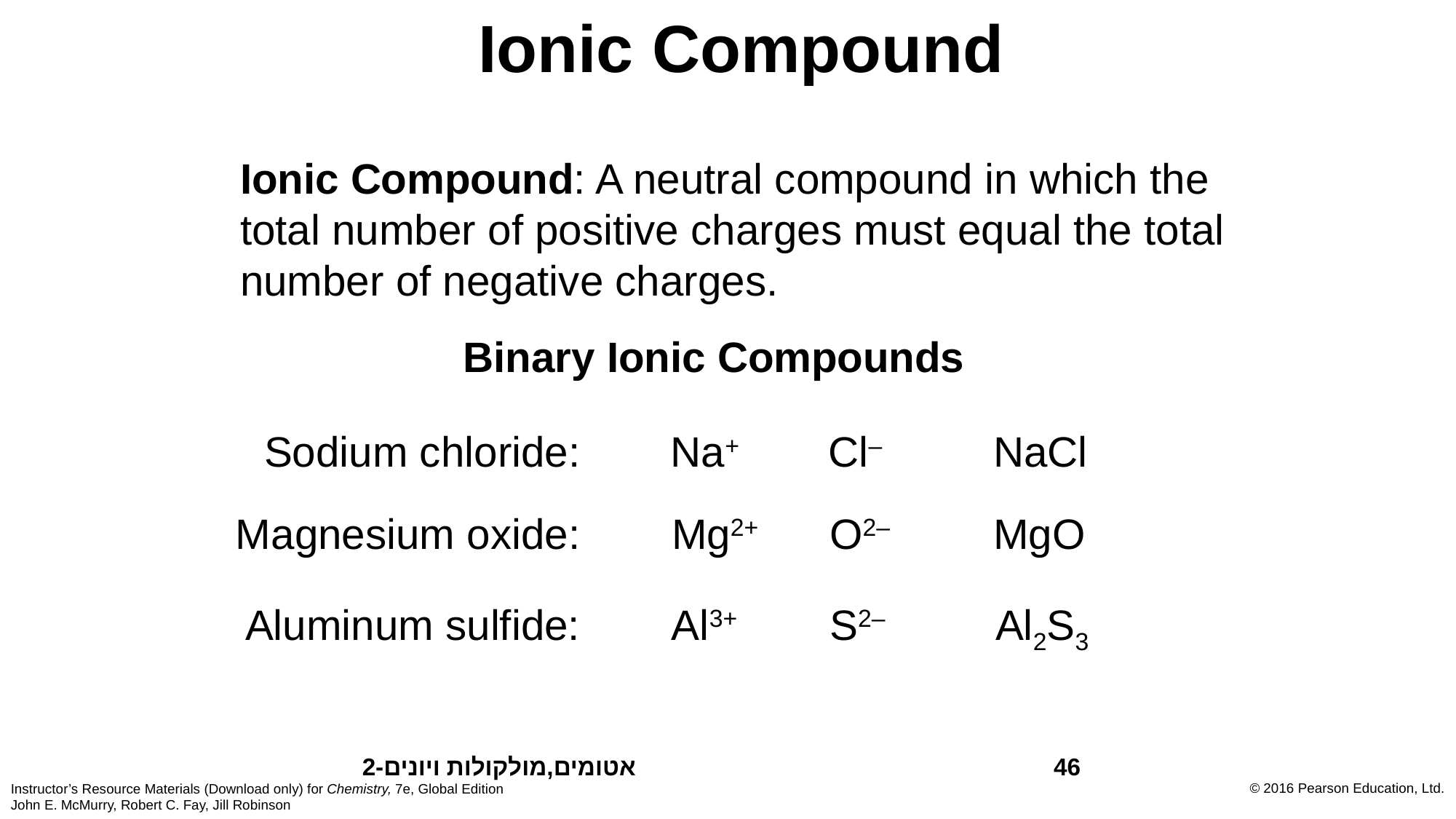

# Ionic Compound
Ionic Compound: A neutral compound in which the total number of positive charges must equal the total number of negative charges.
Binary Ionic Compounds
Sodium chloride:
Na+
Cl–
NaCl
Magnesium oxide:
Mg2+
O2–
MgO
Aluminum sulfide:
Al3+
S2–
Al2S3
2-אטומים,מולקולות ויונים
46